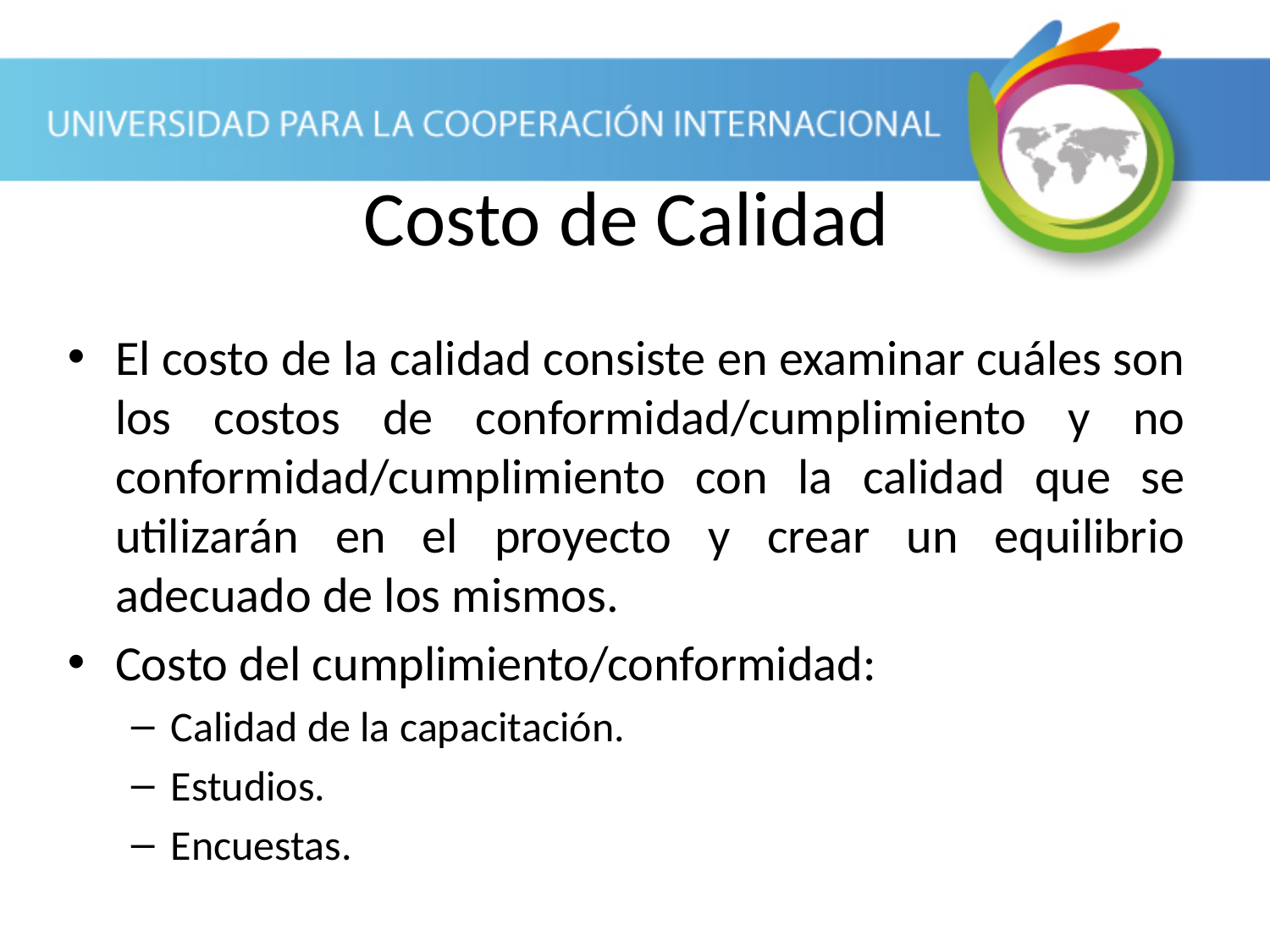

Costo de Calidad
El costo de la calidad consiste en examinar cuáles son los costos de conformidad/cumplimiento y no conformidad/cumplimiento con la calidad que se utilizarán en el proyecto y crear un equilibrio adecuado de los mismos.
Costo del cumplimiento/conformidad:
Calidad de la capacitación.
Estudios.
Encuestas.